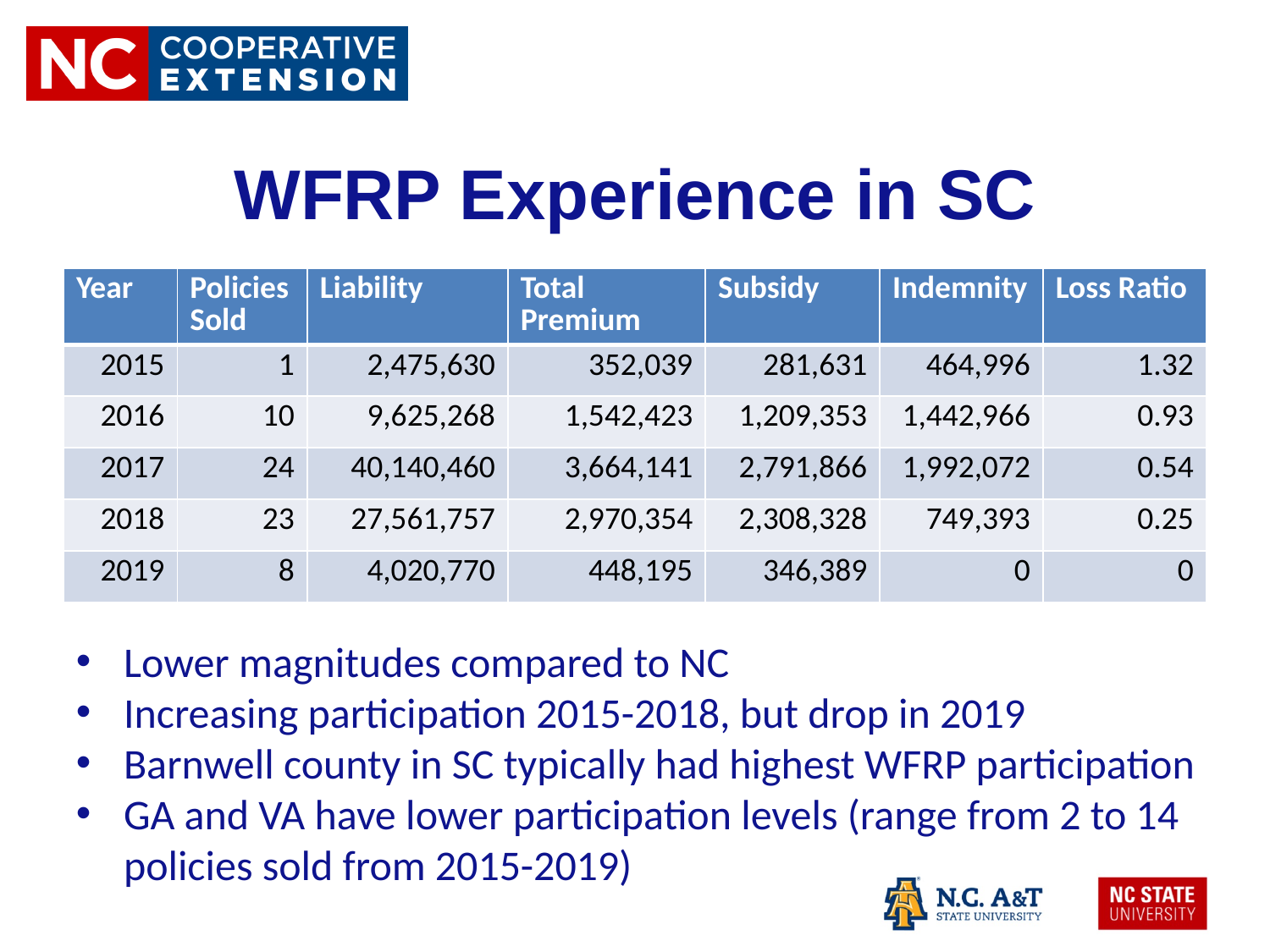

# WFRP Experience in SC
| Year | Policies Sold | Liability | Total Premium | Subsidy | Indemnity | Loss Ratio |
| --- | --- | --- | --- | --- | --- | --- |
| 2015 | 1 | 2,475,630 | 352,039 | 281,631 | 464,996 | 1.32 |
| 2016 | 10 | 9,625,268 | 1,542,423 | 1,209,353 | 1,442,966 | 0.93 |
| 2017 | 24 | 40,140,460 | 3,664,141 | 2,791,866 | 1,992,072 | 0.54 |
| 2018 | 23 | 27,561,757 | 2,970,354 | 2,308,328 | 749,393 | 0.25 |
| 2019 | 8 | 4,020,770 | 448,195 | 346,389 | 0 | 0 |
Lower magnitudes compared to NC
Increasing participation 2015-2018, but drop in 2019
Barnwell county in SC typically had highest WFRP participation
GA and VA have lower participation levels (range from 2 to 14 policies sold from 2015-2019)